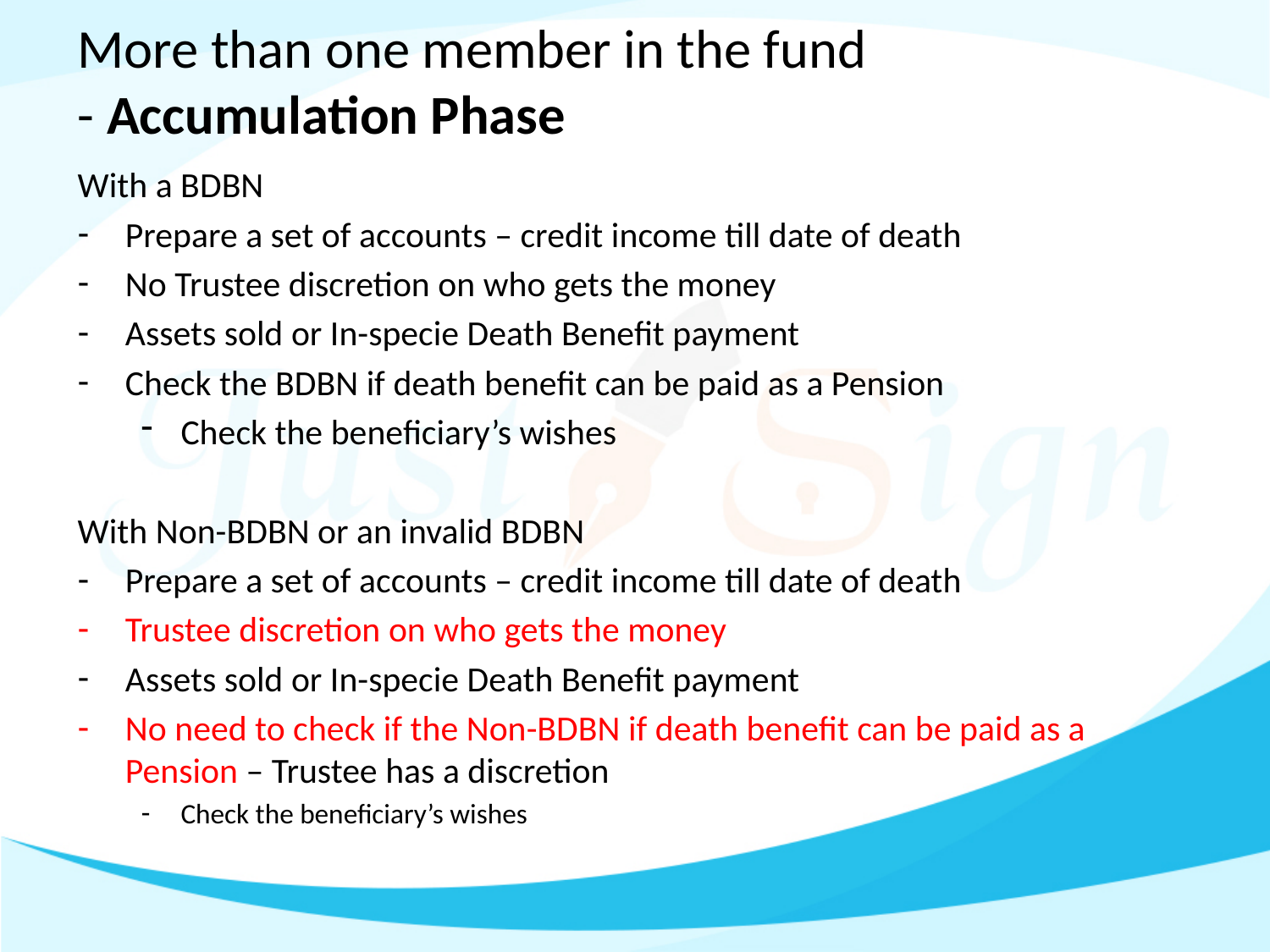

# More than one member in the fund - Accumulation Phase
With a BDBN
Prepare a set of accounts – credit income till date of death
No Trustee discretion on who gets the money
Assets sold or In-specie Death Benefit payment
Check the BDBN if death benefit can be paid as a Pension
Check the beneficiary’s wishes

With Non-BDBN or an invalid BDBN
Prepare a set of accounts – credit income till date of death
Trustee discretion on who gets the money
Assets sold or In-specie Death Benefit payment
No need to check if the Non-BDBN if death benefit can be paid as a Pension – Trustee has a discretion
Check the beneficiary’s wishes